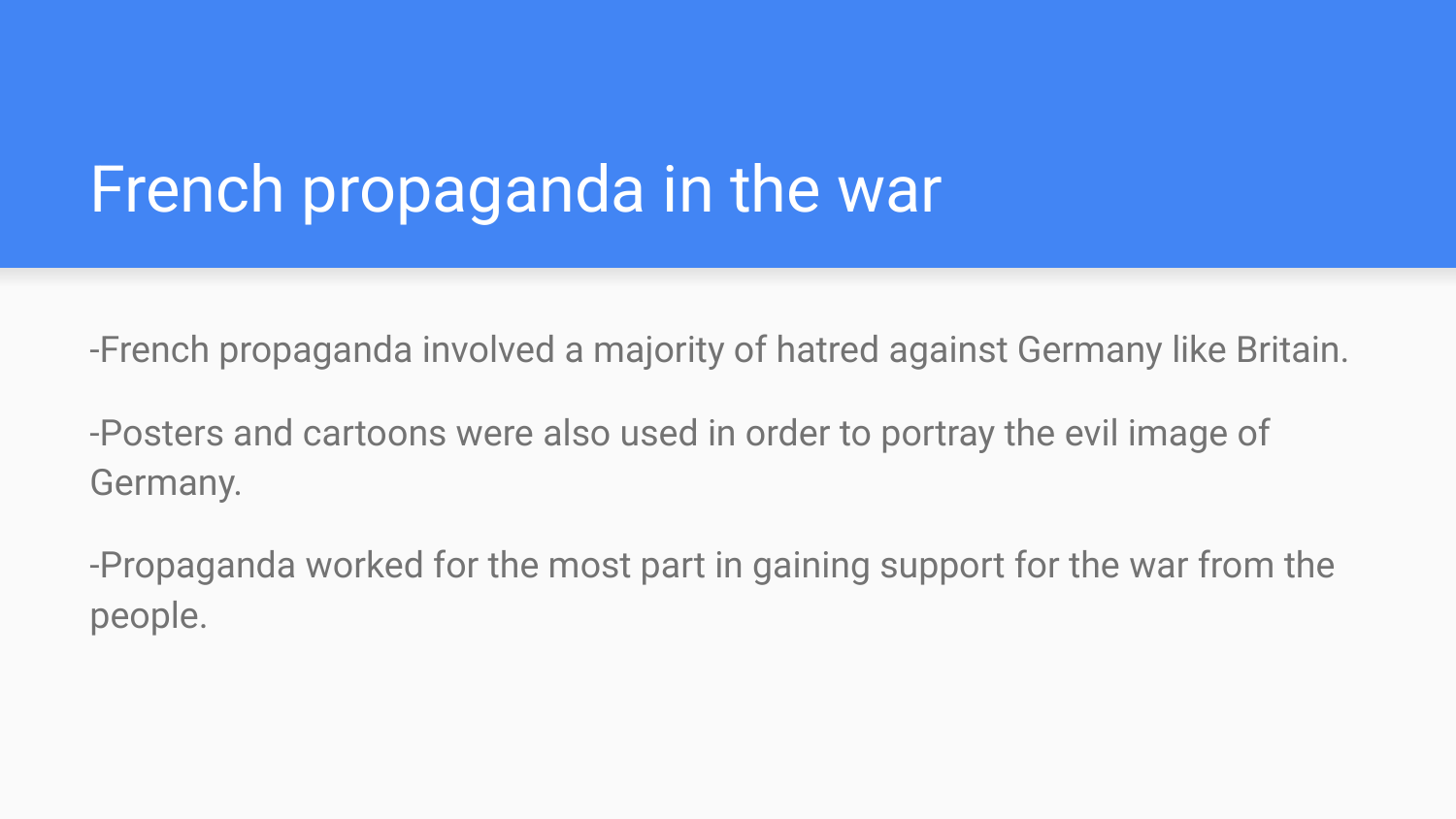

# French propaganda in the war
-French propaganda involved a majority of hatred against Germany like Britain.
-Posters and cartoons were also used in order to portray the evil image of Germany.
-Propaganda worked for the most part in gaining support for the war from the people.